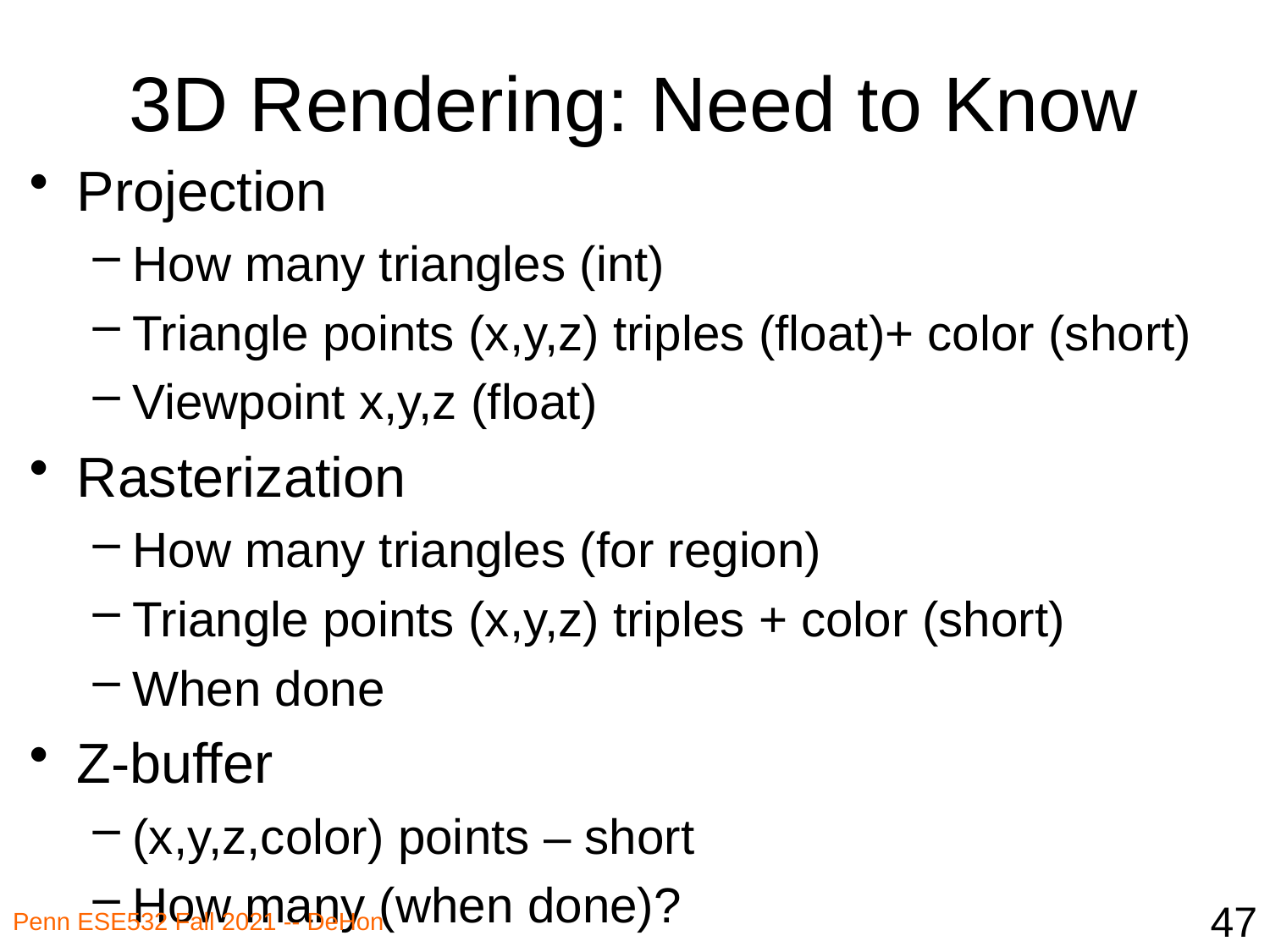

# 3D Rendering: Need to Know
Projection
How many triangles (int)
Triangle points (x,y,z) triples (float)+ color (short)
Viewpoint x,y,z (float)
Rasterization
How many triangles (for region)
Triangle points (x,y,z) triples + color (short)
When done
Z-buffer
(x,y,z,color) points – short
How many (when done)?

47
Penn ESE532 Fall 2021 -- DeHon